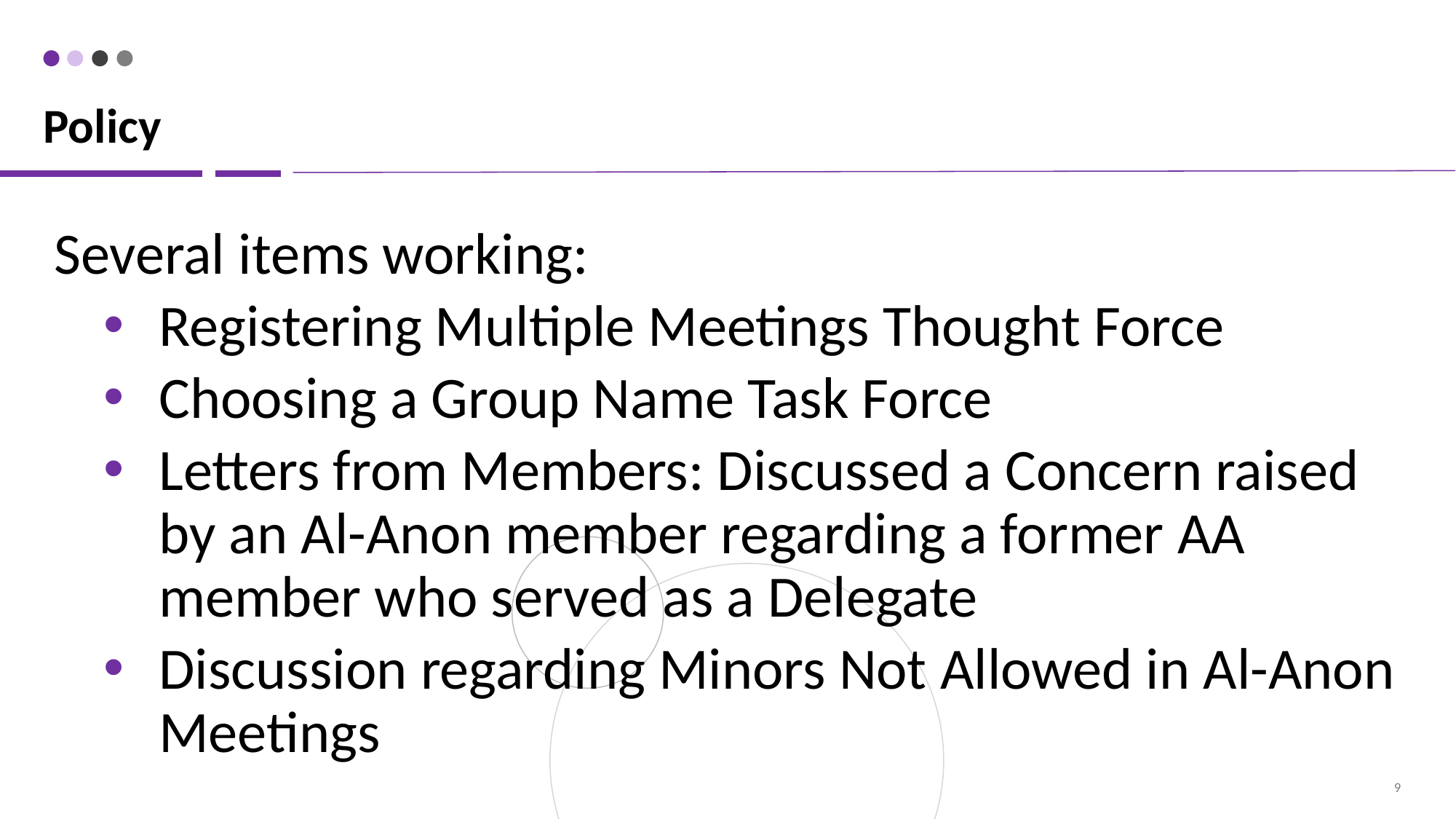

# Policy
Several items working:
Registering Multiple Meetings Thought Force
Choosing a Group Name Task Force
Letters from Members: Discussed a Concern raised by an Al-Anon member regarding a former AA member who served as a Delegate
Discussion regarding Minors Not Allowed in Al-Anon Meetings
9